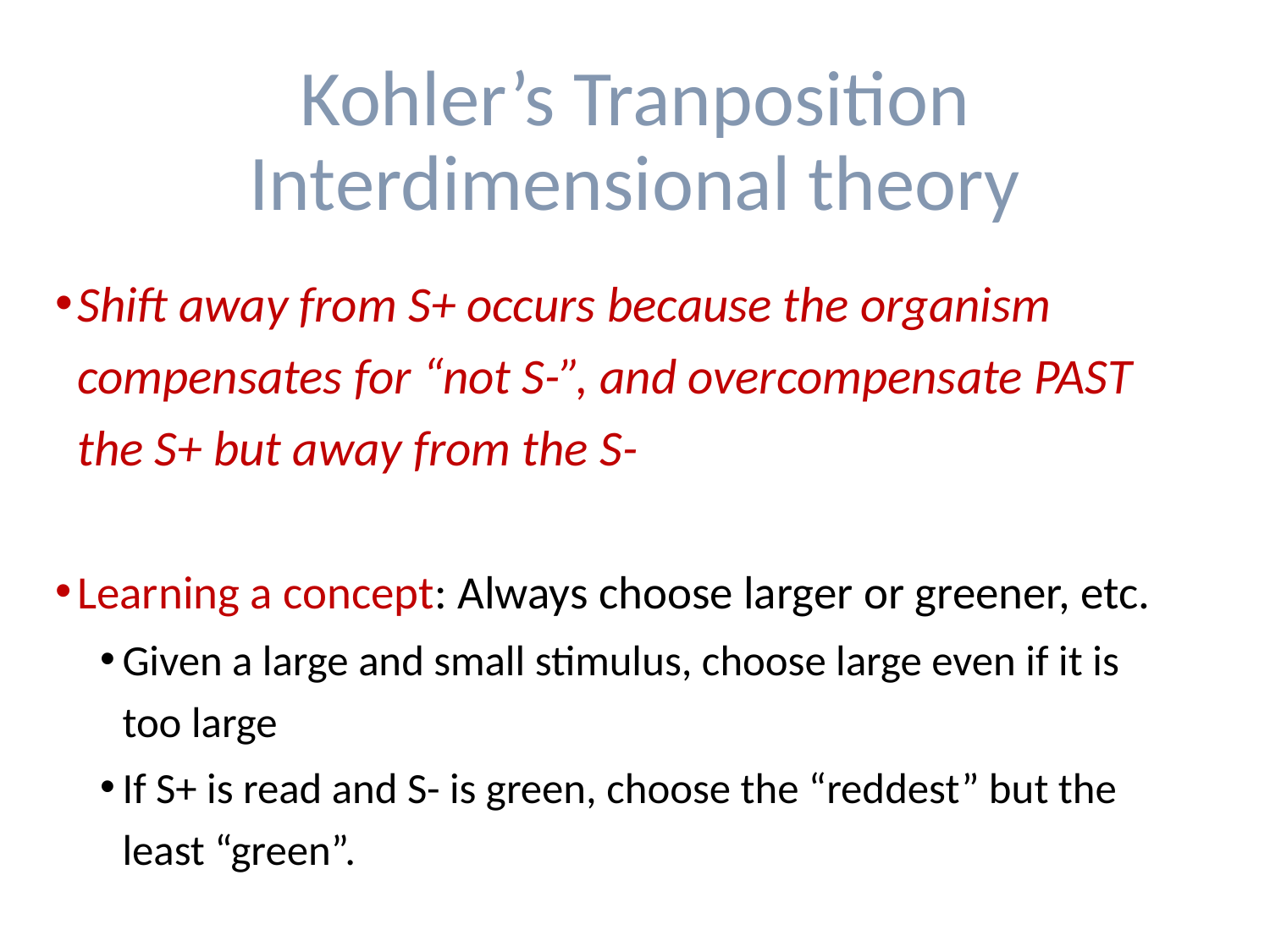

# Kohler’s Tranposition Interdimensional theory
Shift away from S+ occurs because the organism compensates for “not S-”, and overcompensate PAST the S+ but away from the S-

Learning a concept: Always choose larger or greener, etc.
Given a large and small stimulus, choose large even if it is too large
If S+ is read and S- is green, choose the “reddest” but the least “green”.